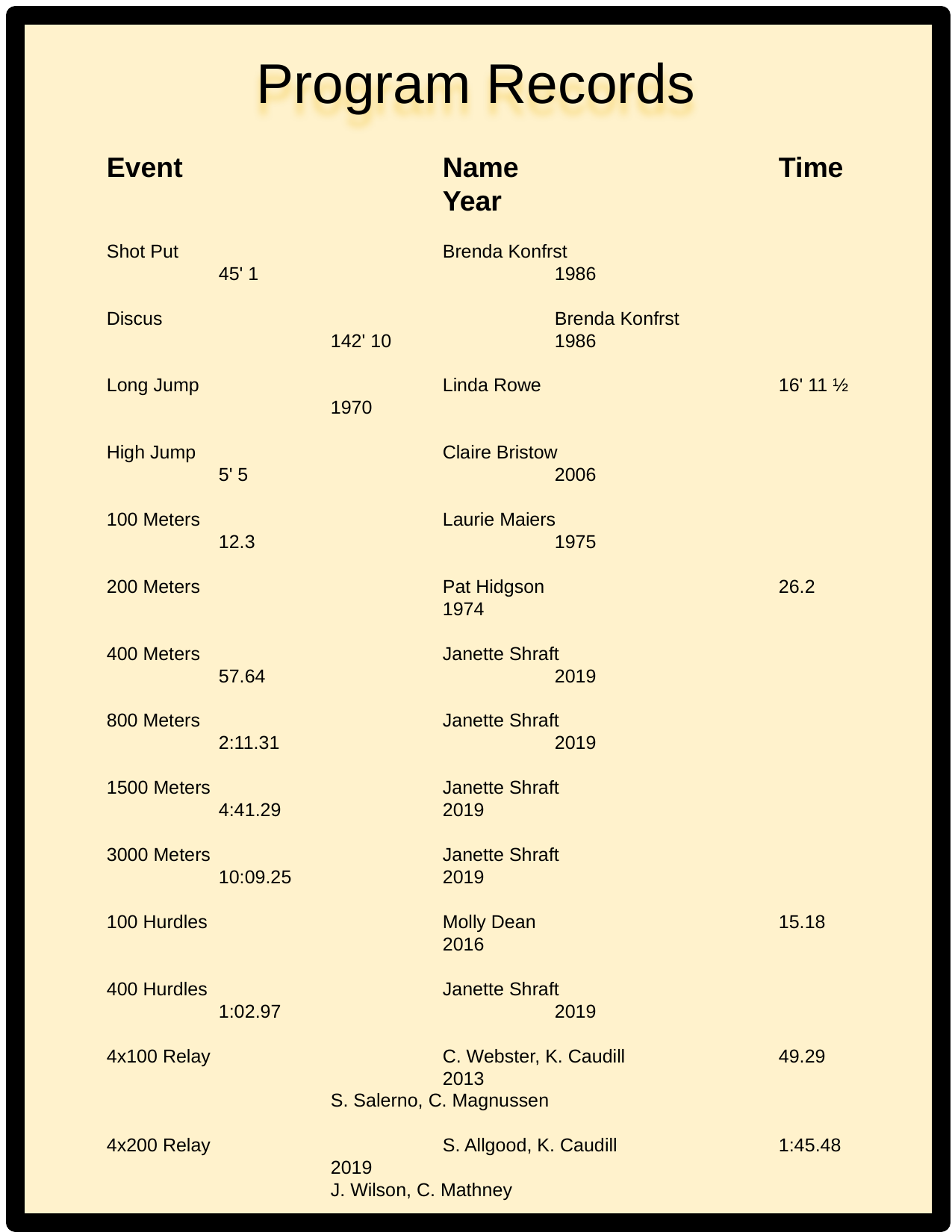

# Program Records
Event			Name			Time			Year

Shot Put			Brenda Konfrst			45' 1			1986

Discus				Brenda Konfrst			142' 10		1986

Long Jump			Linda Rowe			16' 11 ½		1970

High Jump			Claire Bristow			5' 5			2006

100 Meters			Laurie Maiers			12.3			1975

200 Meters			Pat Hidgson			26.2			1974

400 Meters			Janette Shraft			57.64			2019

800 Meters			Janette Shraft			2:11.31			2019

1500 Meters			Janette Shraft			4:41.29		2019

3000 Meters 			Janette Shraft			10:09.25		2019

100 Hurdles			Molly Dean			15.18			2016

400 Hurdles			Janette Shraft			1:02.97			2019

4x100 Relay			C. Webster, K. Caudill		49.29			2013
S. Salerno, C. Magnussen

4x200 Relay			S. Allgood, K. Caudill		1:45.48		2019
J. Wilson, C. Mathney

4x400 Relay			J. Wilson, A. Hughes		4:02.59		2019
A. Schultz, C. Matheny

4x800 Relay			M. Rohrberg, S. Richter		9:52.7			1977
M. Crouch, M. Rohrberg

Sprint Medley Relay		S. Allgood, B. Ostrander		1:49.63		2019
  			J. Wilson, J. Shraft

Distance Medley Relay	  	C. Pazerka, J. Mingo		4:11.7			1974
  			T. McGinnis, P. Hodgson

 Shuttle Hurdle Relay		A. Arnold, M. Ausdemore	1:05.27			2019
			S. Parr, E. Scarborough